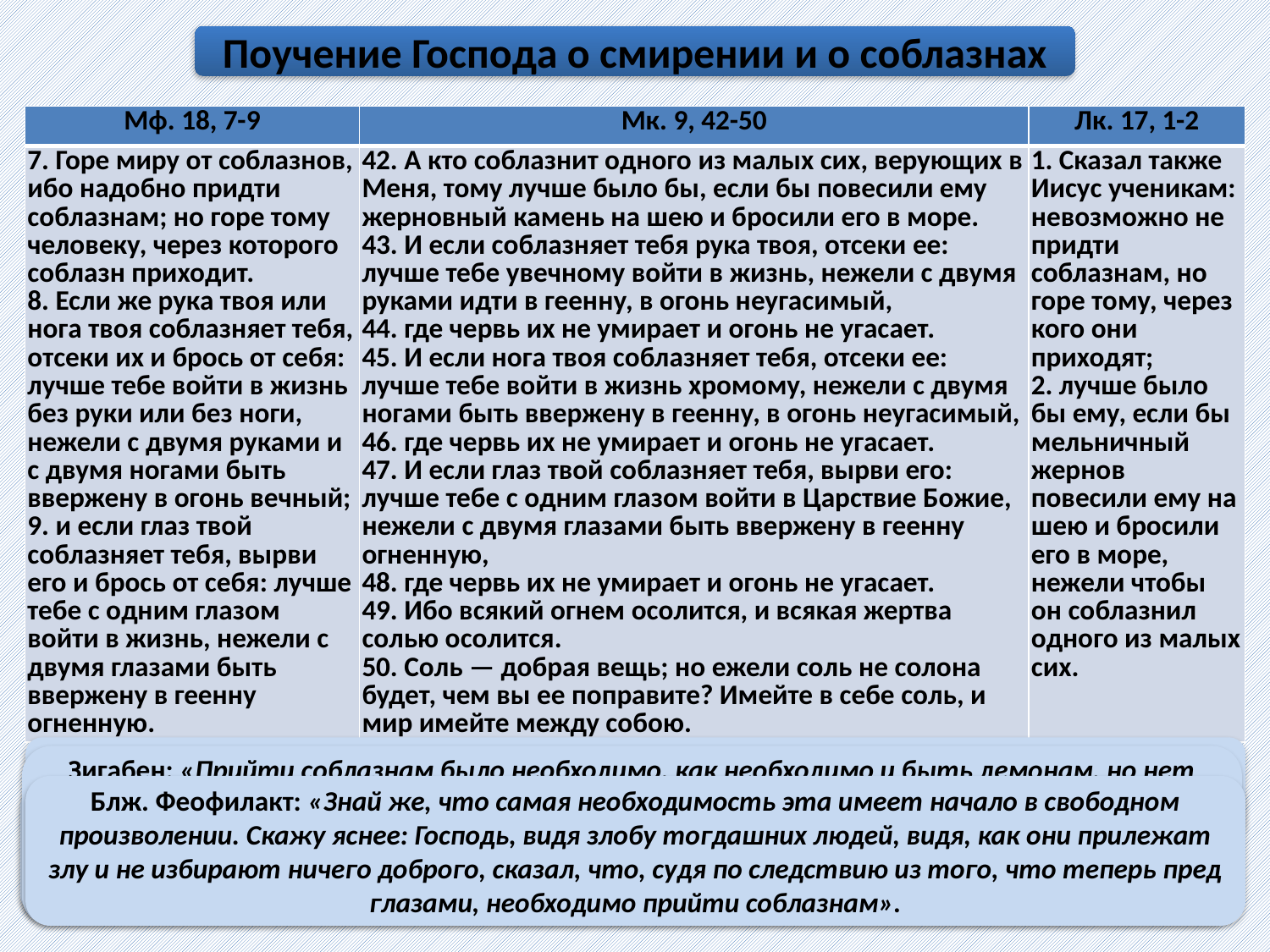

Поучение Господа о смирении и о соблазнах
| Мф. 18, 7-9 | Мк. 9, 42-50 | Лк. 17, 1-2 |
| --- | --- | --- |
| 7. Горе миру от соблазнов, ибо надобно придти соблазнам; но горе тому человеку, через которого соблазн приходит. 8. Если же рука твоя или нога твоя соблазняет тебя, отсеки их и брось от себя: лучше тебе войти в жизнь без руки или без ноги, нежели с двумя руками и с двумя ногами быть ввержену в огонь вечный; 9. и если глаз твой соблазняет тебя, вырви его и брось от себя: лучше тебе с одним глазом войти в жизнь, нежели с двумя глазами быть ввержену в геенну огненную. | 42. А кто соблазнит одного из малых сих, верующих в Меня, тому лучше было бы, если бы повесили ему жерновный камень на шею и бросили его в море. 43. И если соблазняет тебя рука твоя, отсеки ее: лучше тебе увечному войти в жизнь, нежели с двумя руками идти в геенну, в огонь неугасимый, 44. где червь их не умирает и огонь не угасает. 45. И если нога твоя соблазняет тебя, отсеки ее: лучше тебе войти в жизнь хромому, нежели с двумя ногами быть ввержену в геенну, в огонь неугасимый, 46. где червь их не умирает и огонь не угасает. 47. И если глаз твой соблазняет тебя, вырви его: лучше тебе с одним глазом войти в Царствие Божие, нежели с двумя глазами быть ввержену в геенну огненную, 48. где червь их не умирает и огонь не угасает. 49. Ибо всякий огнем осолится, и всякая жертва солью осолится. 50. Соль — добрая вещь; но ежели соль не солона будет, чем вы ее поправите? Имейте в себе соль, и мир имейте между собою. | 1. Сказал также Иисус ученикам: невозможно не придти соблазнам, но горе тому, через кого они приходят; 2. лучше было бы ему, если бы мельничный жернов повесили ему на шею и бросили его в море, нежели чтобы он соблазнил одного из малых сих. |
Свт. Иоанн Златоуст: «поелику Он предвидел, что некоторые не захотят исправиться, потому и сказал, что соблазны непременно придут»
Зигабен: «Прийти соблазнам было необходимо, как необходимо и быть демонам, но нет необходимости людям добродетельным соблазняться, так как они имеют свободную волю. Не от нас зависит то, что приходят соблазны, но всецело зависит от нас то, что мы соблазняемся. Итак, Христос, зная, что вообще придут соблазны, предсказывает о них, чтобы мы остерегались».
Блж. Феофилакт: «Знай же, что самая необходимость эта имеет начало в свободном произволении. Скажу яснее: Господь, видя злобу тогдашних людей, видя, как они прилежат злу и не избирают ничего доброго, сказал, что, судя по следствию из того, что теперь пред глазами, необходимо прийти соблазнам».
Зигабен: «Предсказывает будущий вред от соблазнов, чтобы все люди бодрствовали всегда. Миром называет живущих в мире, а соблазнами – препятствия к хорошей жизни. Оплакивает мир по причине соблазнов, так как он должен много пострадать от них».